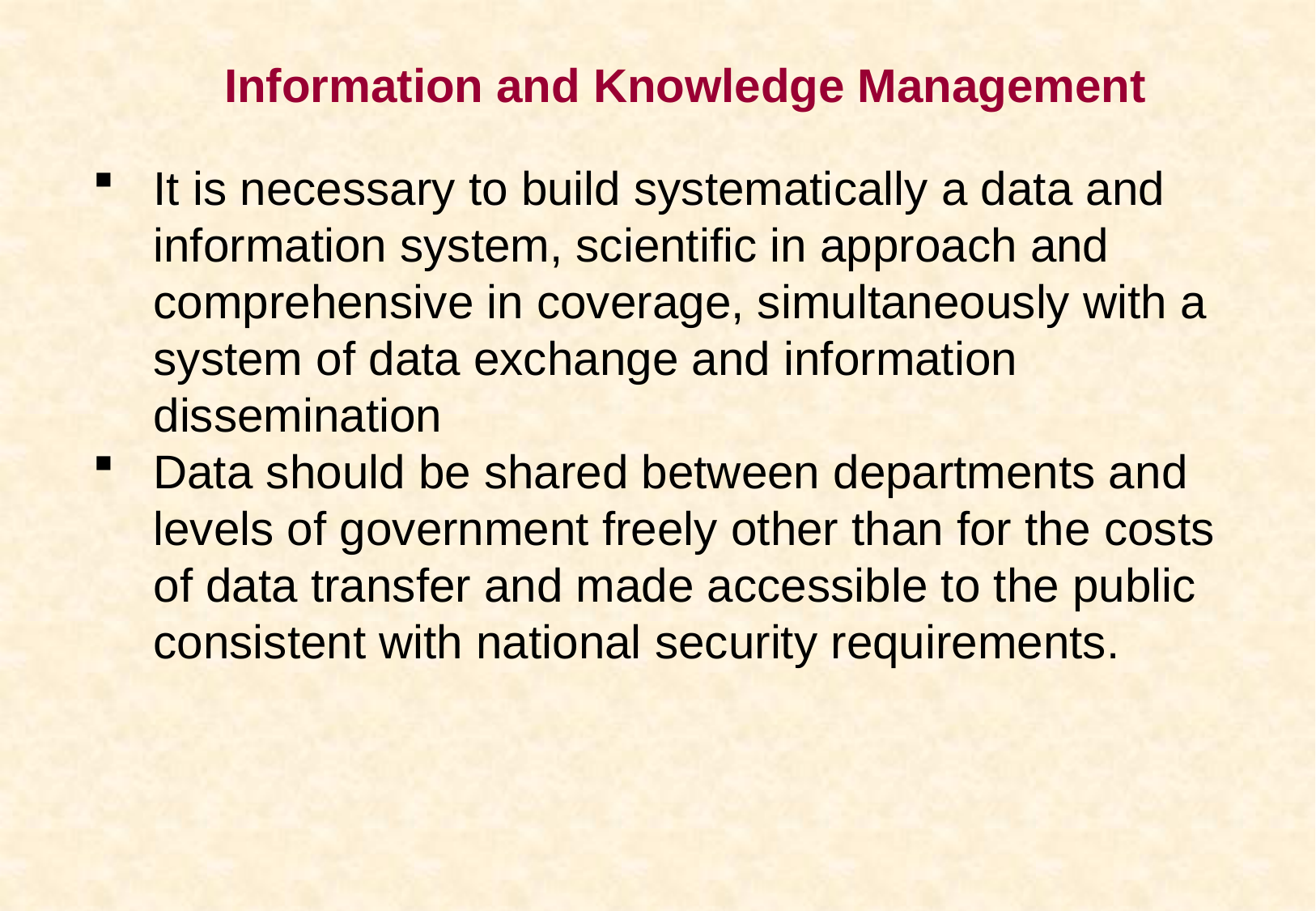

It is necessary to build systematically a data and information system, scientific in approach and comprehensive in coverage, simultaneously with a system of data exchange and information dissemination
Data should be shared between departments and levels of government freely other than for the costs of data transfer and made accessible to the public consistent with national security requirements.

# Information and Knowledge Management